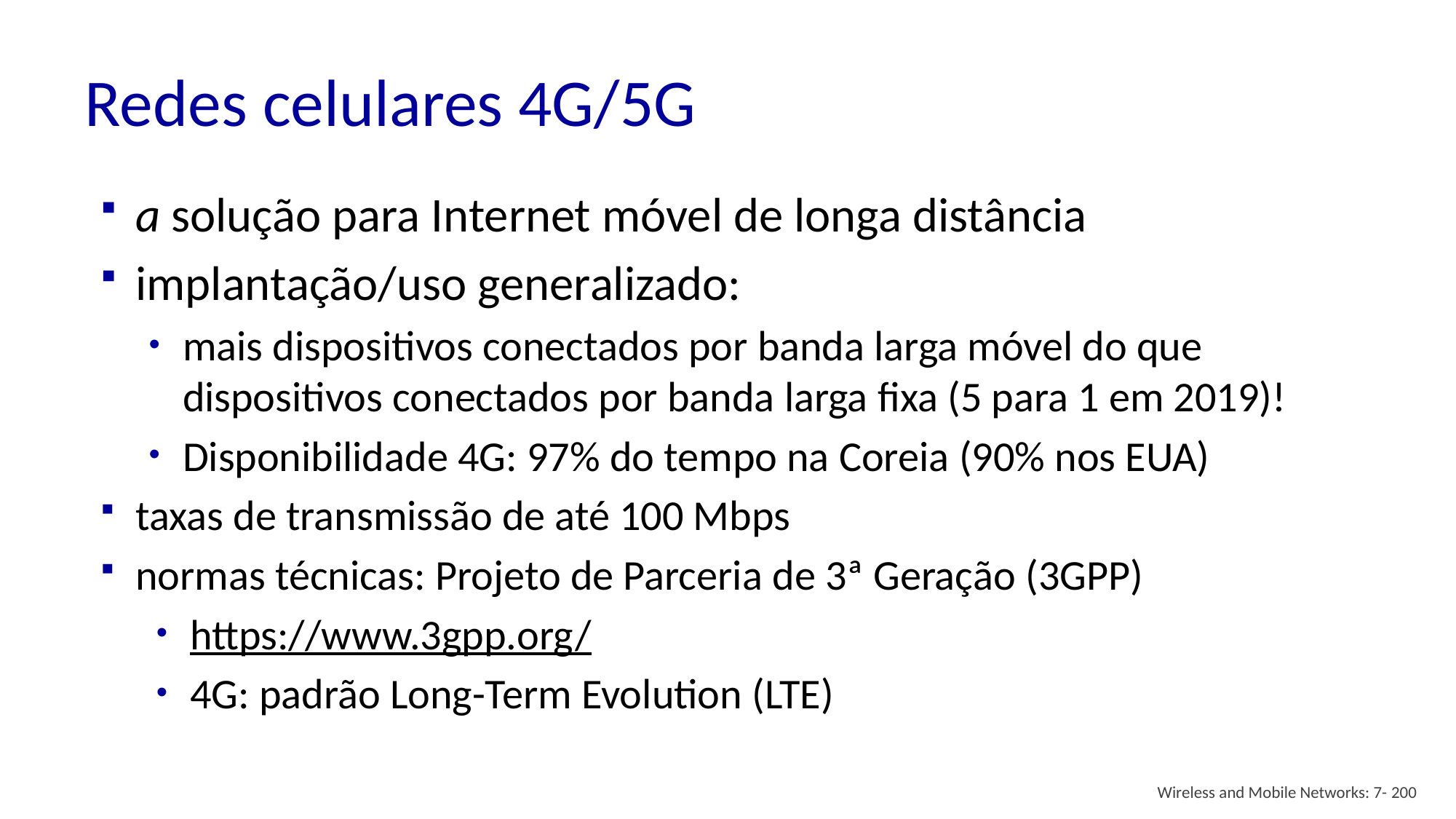

# Redes celulares 4G/5G
a solução para Internet móvel de longa distância
implantação/uso generalizado:
mais dispositivos conectados por banda larga móvel do que dispositivos conectados por banda larga fixa (5 para 1 em 2019)!
Disponibilidade 4G: 97% do tempo na Coreia (90% nos EUA)
taxas de transmissão de até 100 Mbps
normas técnicas: Projeto de Parceria de 3ª Geração (3GPP)
https://www.3gpp.org/
4G: padrão Long-Term Evolution (LTE)

Wireless and Mobile Networks: 7- 200